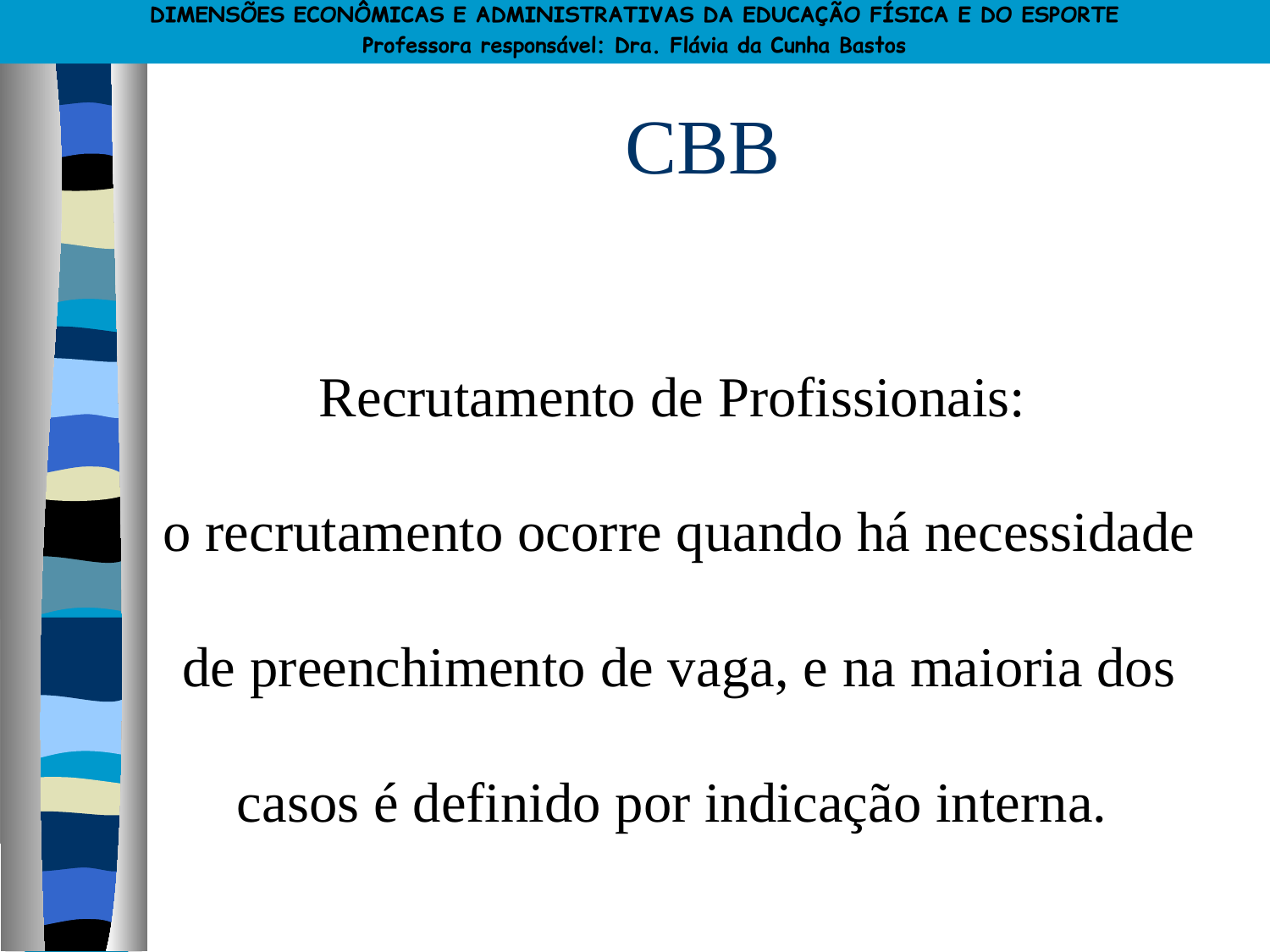

DIMENSÕES ECONÔMICAS E ADMINISTRATIVAS DA EDUCAÇÃO FÍSICA E DO ESPORTE
Professora responsável: Dra. Flávia da Cunha Bastos
# CBB
Recrutamento de Profissionais:
o recrutamento ocorre quando há necessidade de preenchimento de vaga, e na maioria dos casos é definido por indicação interna.